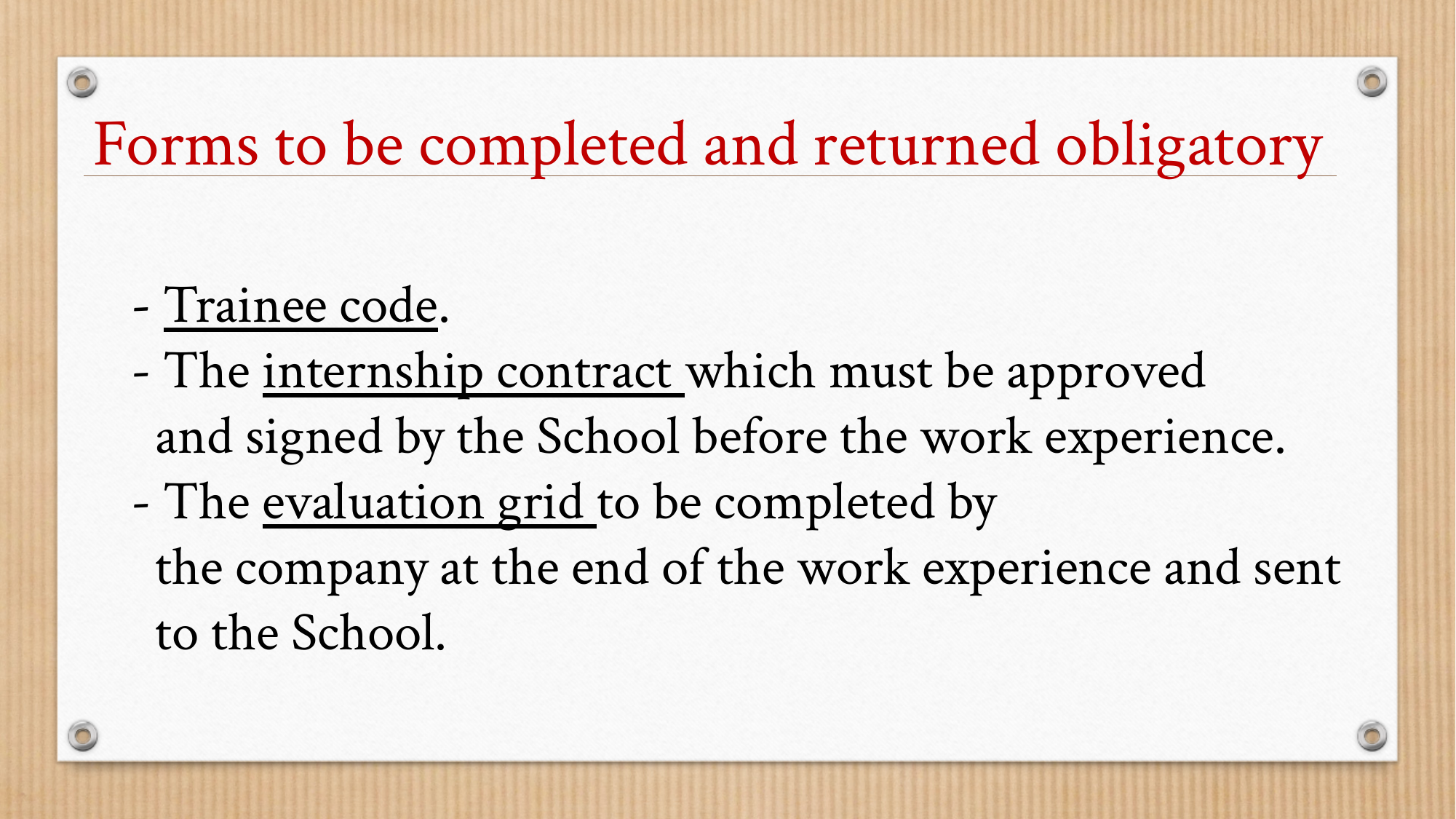

Forms to be completed and returned obligatory

- Trainee code.
- The internship contract which must be approved
  and signed by the School before the work experience.
- The evaluation grid to be completed by
  the company at the end of the work experience and sent
  to the School.